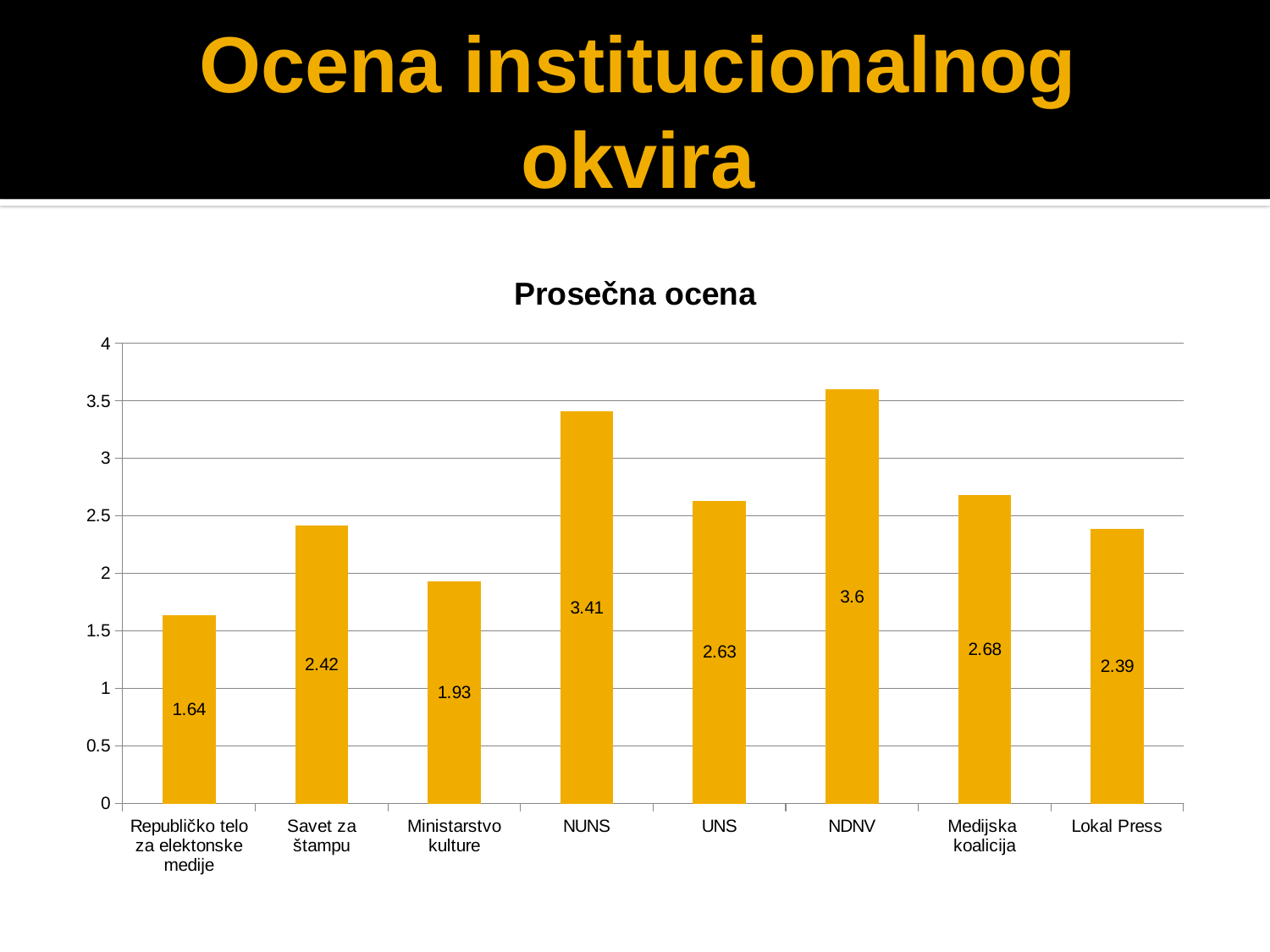

# Ocena institucionalnog okvira

### Chart:

| Category | Prosečna ocena |
|---|---|
| Republičko telo za elektonske medije | 1.6400000000000001 |
| Savet za štampu | 2.42 |
| Ministarstvo kulture | 1.9300000000000002 |
| NUNS | 3.4099999999999997 |
| UNS | 2.63 |
| NDNV | 3.6 |
| Medijska  koalicija | 2.68 |
| Lokal Press | 2.3899999999999997 |